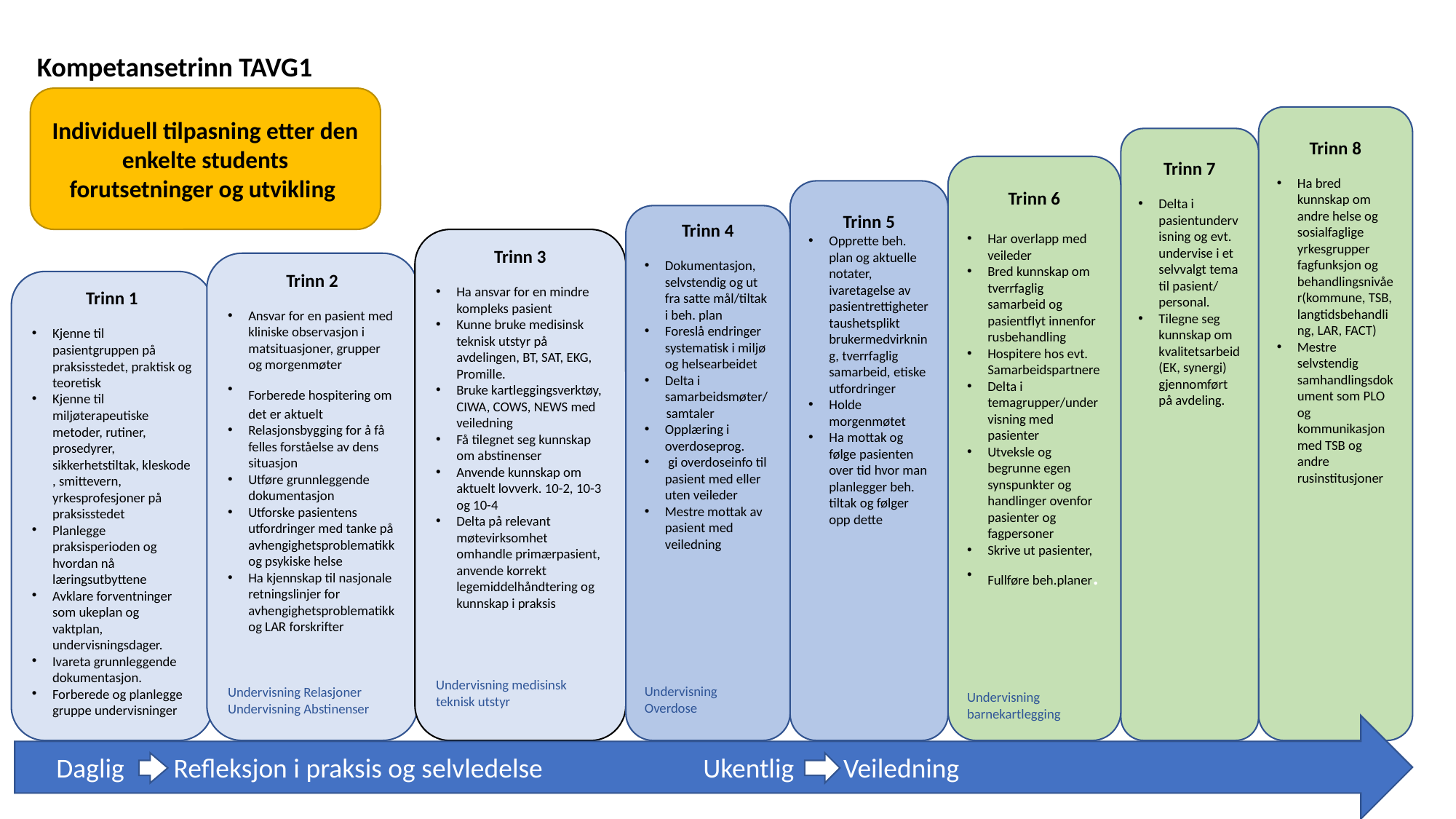

Kompetansetrinn TAVG1
Individuell tilpasning etter den enkelte students forutsetninger og utvikling

Trinn 8

Ha bred kunnskap om andre helse og sosialfaglige yrkesgrupper fagfunksjon og behandlingsnivåer(kommune, TSB, langtidsbehandling, LAR, FACT)
Mestre selvstendig samhandlingsdokument som PLO og kommunikasjon med TSB og andre rusinstitusjoner

Trinn 7

Delta i pasientundervisning og evt. undervise i et selvvalgt tema til pasient/ personal.
Tilegne seg kunnskap om kvalitetsarbeid(EK, synergi) gjennomført på avdeling.

Trinn 6

Har overlapp med veileder
Bred kunnskap om tverrfaglig samarbeid og pasientflyt innenfor rusbehandling
Hospitere hos evt. Samarbeidspartnere
Delta i temagrupper/undervisning med pasienter
Utveksle og begrunne egen synspunkter og handlinger ovenfor pasienter og fagpersoner
Skrive ut pasienter,
Fullføre beh.planer.

Undervisning barnekartlegging

Trinn 5
Opprette beh. plan og aktuelle notater, ivaretagelse av pasientrettigheter taushetsplikt brukermedvirkning, tverrfaglig samarbeid, etiske utfordringer
Holde morgenmøtet
Ha mottak og følge pasienten over tid hvor man planlegger beh. tiltak og følger opp dette
Trinn 4

Dokumentasjon, selvstendig og ut fra satte mål/tiltak i beh. plan
Foreslå endringer systematisk i miljø og helsearbeidet
Delta i samarbeidsmøter/
       samtaler
Opplæring i overdoseprog.
 gi overdoseinfo til pasient med eller uten veileder
Mestre mottak av pasient med veiledning

Undervisning Overdose
Trinn 3

Ha ansvar for en mindre kompleks pasient
Kunne bruke medisinsk teknisk utstyr på avdelingen, BT, SAT, EKG, Promille.
Bruke kartleggingsverktøy, CIWA, COWS, NEWS med veiledning
Få tilegnet seg kunnskap om abstinenser
Anvende kunnskap om aktuelt lovverk. 10-2, 10-3 og 10-4
Delta på relevant møtevirksomhet omhandle primærpasient, anvende korrekt legemiddelhåndtering og kunnskap i praksis

Undervisning medisinsk teknisk utstyr

Trinn 2

Ansvar for en pasient med kliniske observasjon i matsituasjoner, grupper og morgenmøter
Forberede hospitering om det er aktuelt
Relasjonsbygging for å få felles forståelse av dens situasjon
Utføre grunnleggende dokumentasjon
Utforske pasientens utfordringer med tanke på avhengighetsproblematikk og psykiske helse
Ha kjennskap til nasjonale retningslinjer for avhengighetsproblematikk og LAR forskrifter

Undervisning Relasjoner
Undervisning Abstinenser
Trinn 1

Kjenne til pasientgruppen på praksisstedet, praktisk og teoretisk
Kjenne til miljøterapeutiske metoder, rutiner, prosedyrer, sikkerhetstiltak, kleskode , smittevern, yrkesprofesjoner på praksisstedet
Planlegge praksisperioden og hvordan nå læringsutbyttene
Avklare forventninger som ukeplan og vaktplan, undervisningsdager.
Ivareta grunnleggende dokumentasjon.
Forberede og planlegge gruppe undervisninger
     Daglig        Refleksjon i praksis og selvledelse                          Ukentlig        Veiledning

1